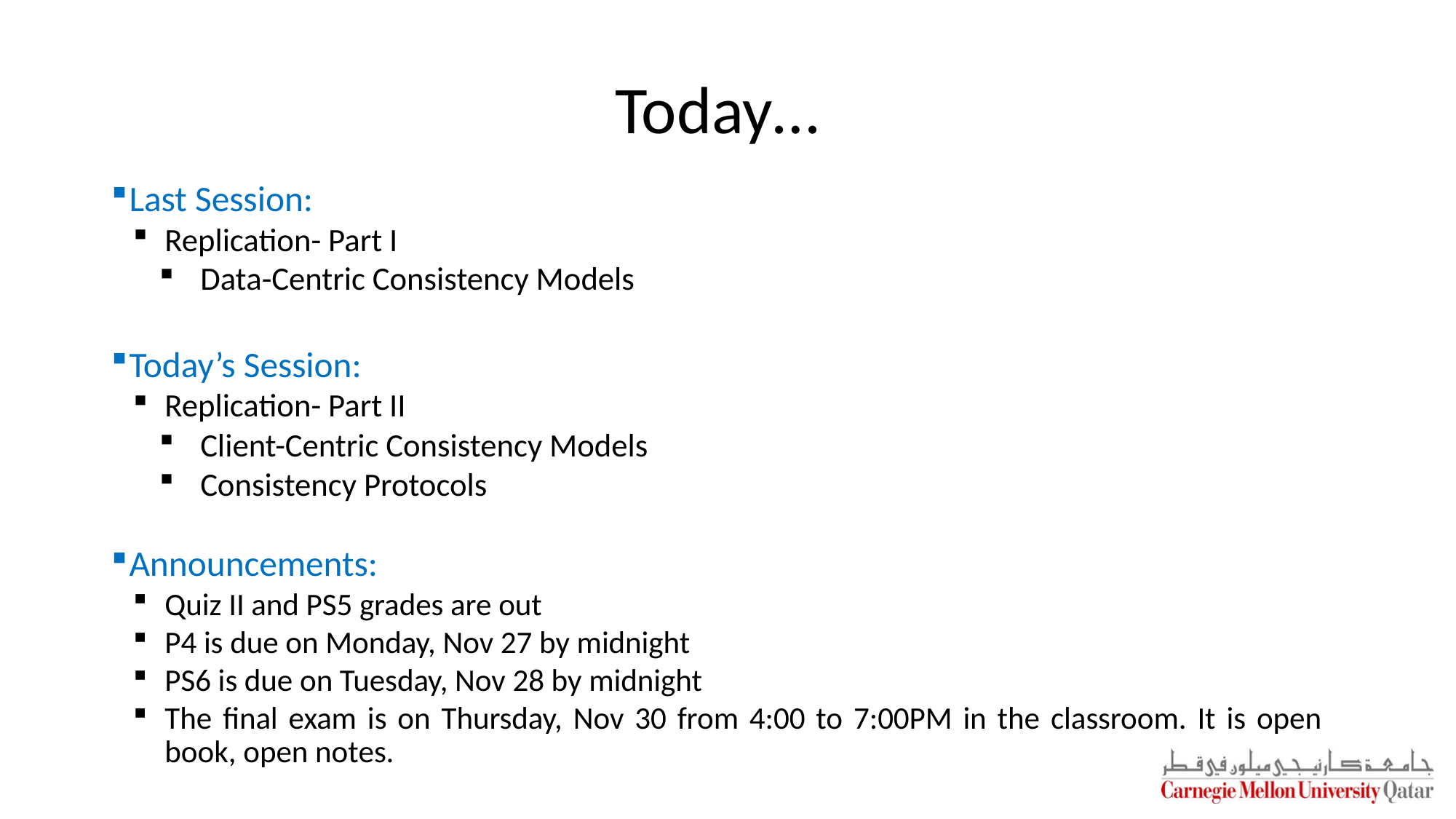

# Today…
Last Session:
Replication- Part I
Data-Centric Consistency Models

Today’s Session:
Replication- Part II
Client-Centric Consistency Models
Consistency Protocols

Announcements:
Quiz II and PS5 grades are out
P4 is due on Monday, Nov 27 by midnight
PS6 is due on Tuesday, Nov 28 by midnight
The final exam is on Thursday, Nov 30 from 4:00 to 7:00PM in the classroom. It is open book, open notes.